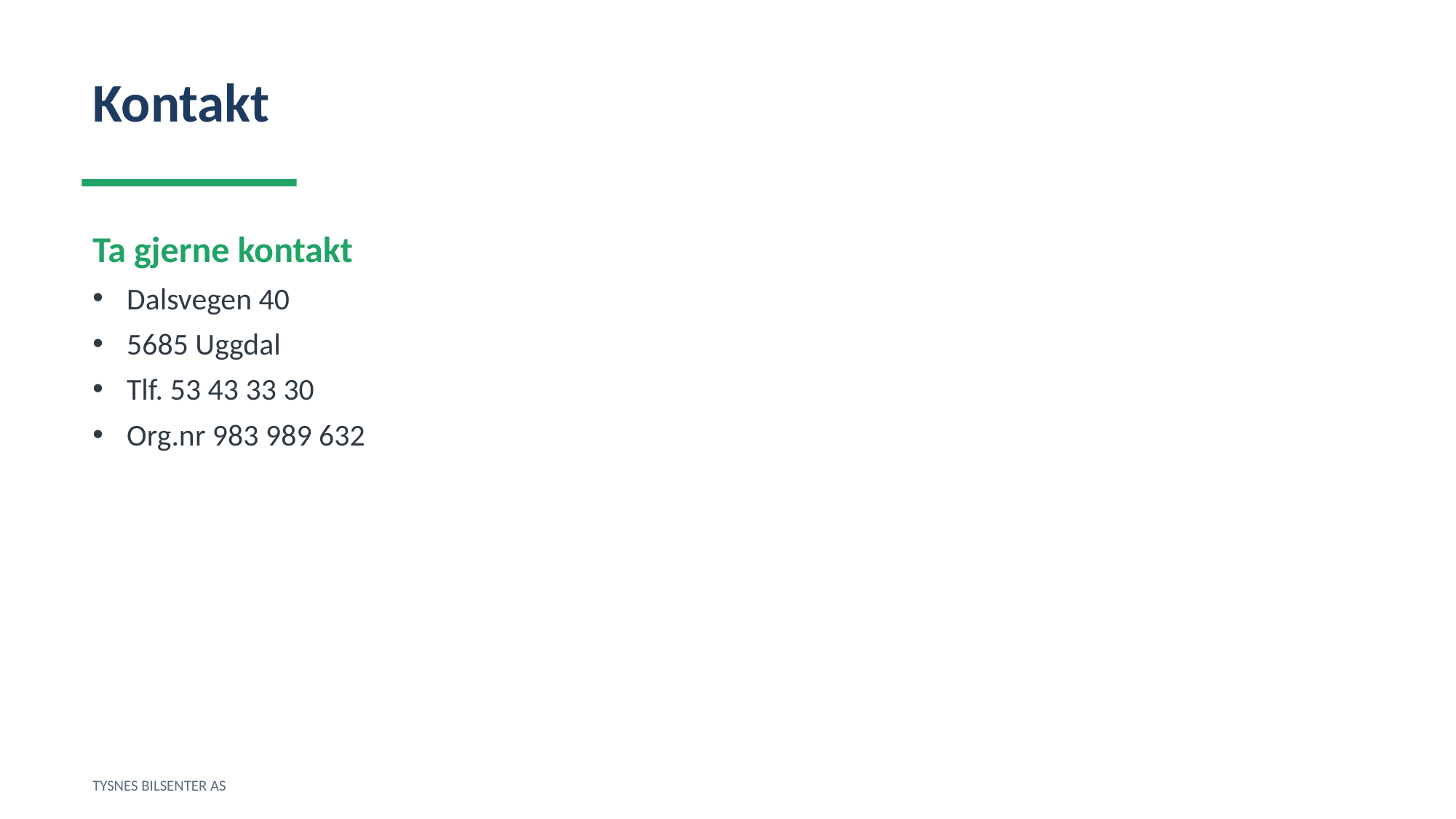

Kontakt

Ta gjerne kontakt
Dalsvegen 40
5685 Uggdal
Tlf. 53 43 33 30
Org.nr 983 989 632
TYSNES BILSENTER AS